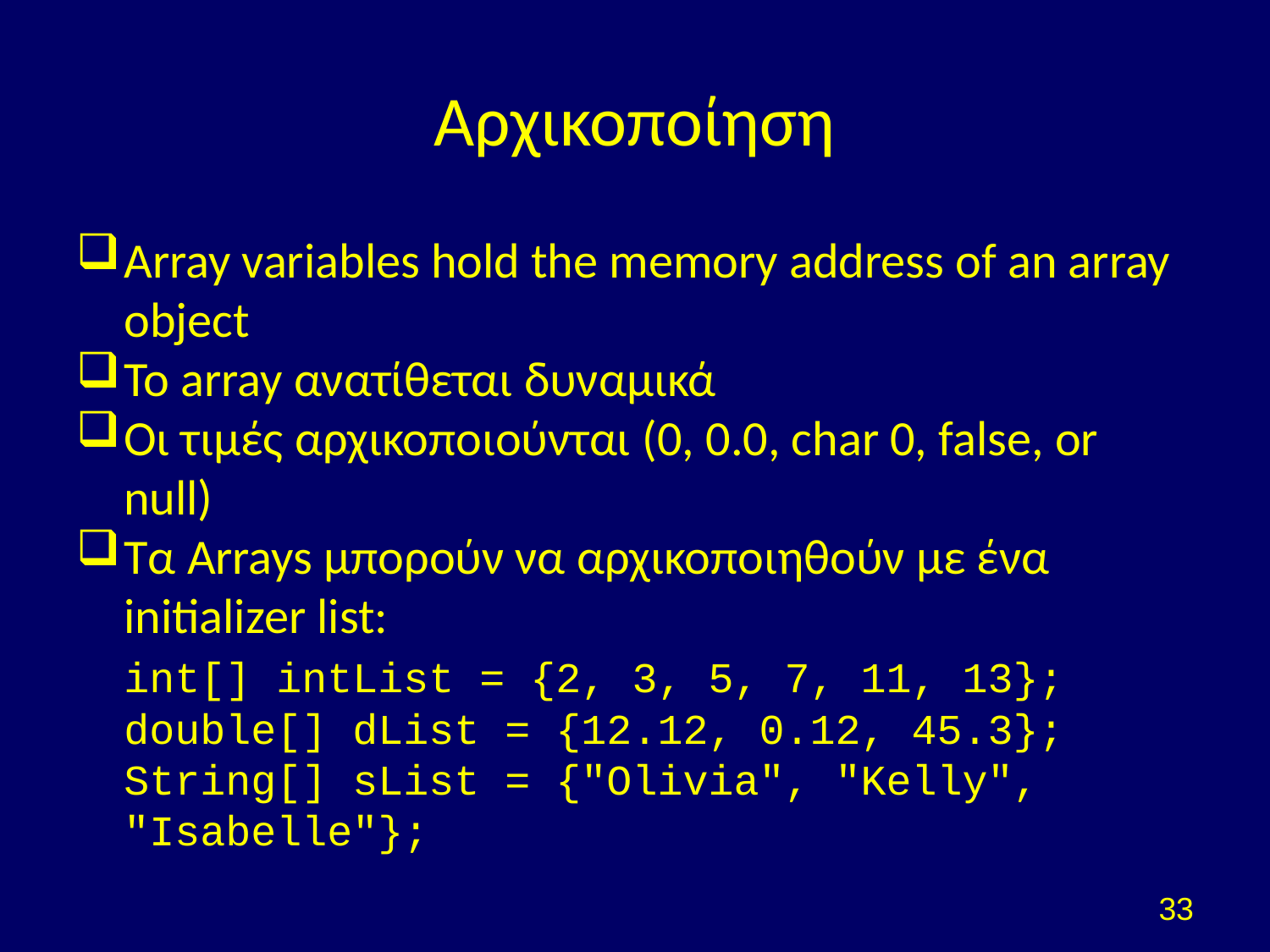

# Αρχικοποίηση
Array variables hold the memory address of an array object
Το array ανατίθεται δυναμικά
Οι τιμές αρχικοποιούνται (0, 0.0, char 0, false, or null)
Τα Arrays μπορούν να αρχικοποιηθούν με ένα initializer list:
	int[] intList = {2, 3, 5, 7, 11, 13};
	double[] dList = {12.12, 0.12, 45.3};
	String[] sList = {"Olivia", "Kelly", "Isabelle"};
33